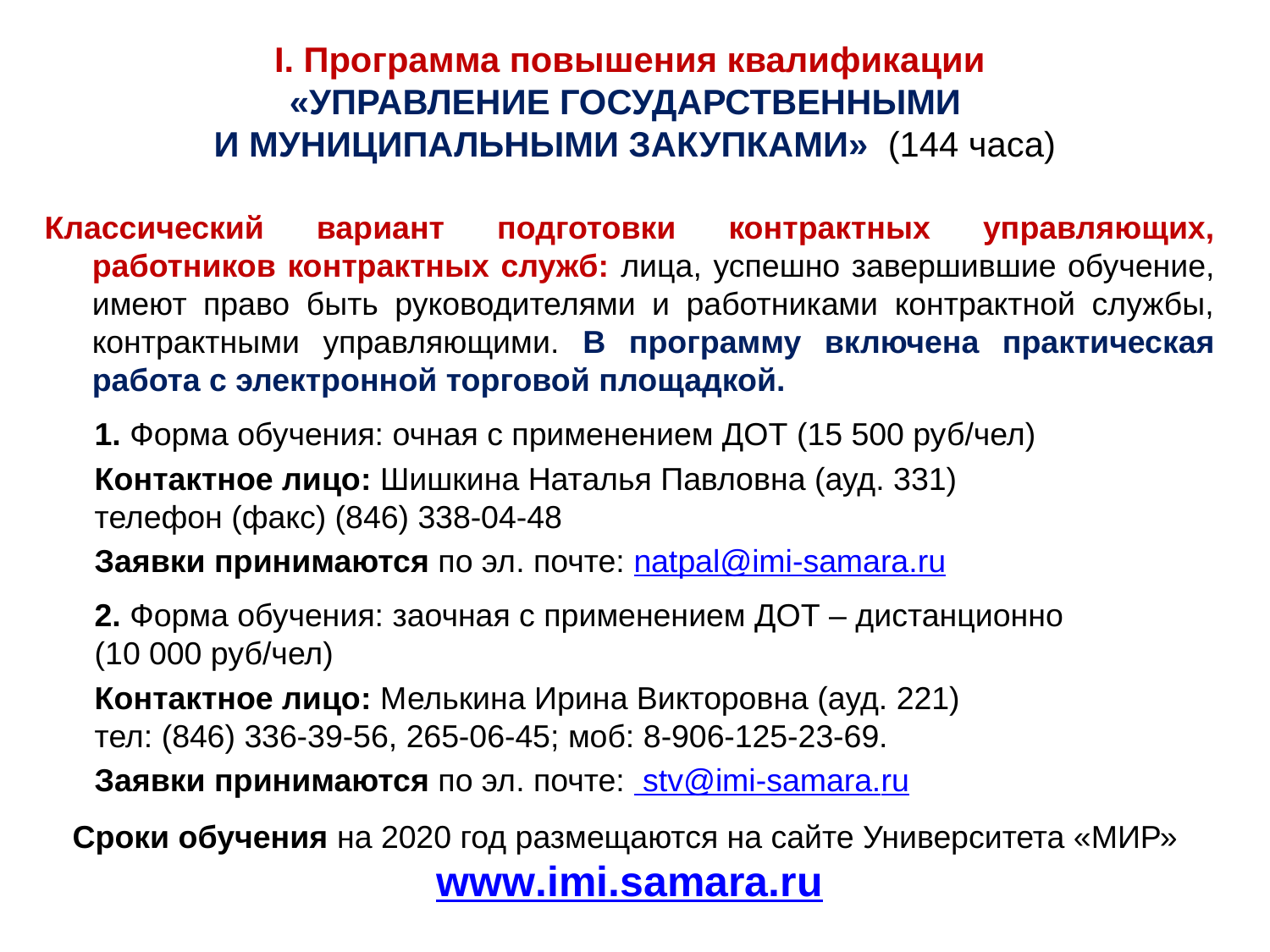

# I. Программа повышения квалификации «УПРАВЛЕНИЕ ГОСУДАРСТВЕННЫМИ И МУНИЦИПАЛЬНЫМИ ЗАКУПКАМИ»  (144 часа)
Классический вариант подготовки контрактных управляющих, работников контрактных служб: лица, успешно завершившие обучение, имеют право быть руководителями и работниками контрактной службы, контрактными управляющими. В программу включена практическая работа с электронной торговой площадкой.

1. Форма обучения: очная с применением ДОТ (15 500 руб/чел)
Контактное лицо: Шишкина Наталья Павловна (ауд. 331)
телефон (факс) (846) 338-04-48
Заявки принимаются по эл. почте: natpal@imi-samara.ru

2. Форма обучения: заочная с применением ДОТ – дистанционно
(10 000 руб/чел)
Контактное лицо: Мелькина Ирина Викторовна (ауд. 221)
тел: (846) 336-39-56, 265-06-45; моб: 8-906-125-23-69.
Заявки принимаются по эл. почте:  stv@imi-samara.ru

Сроки обучения на 2020 год размещаются на сайте Университета «МИР» www.imi.samara.ru